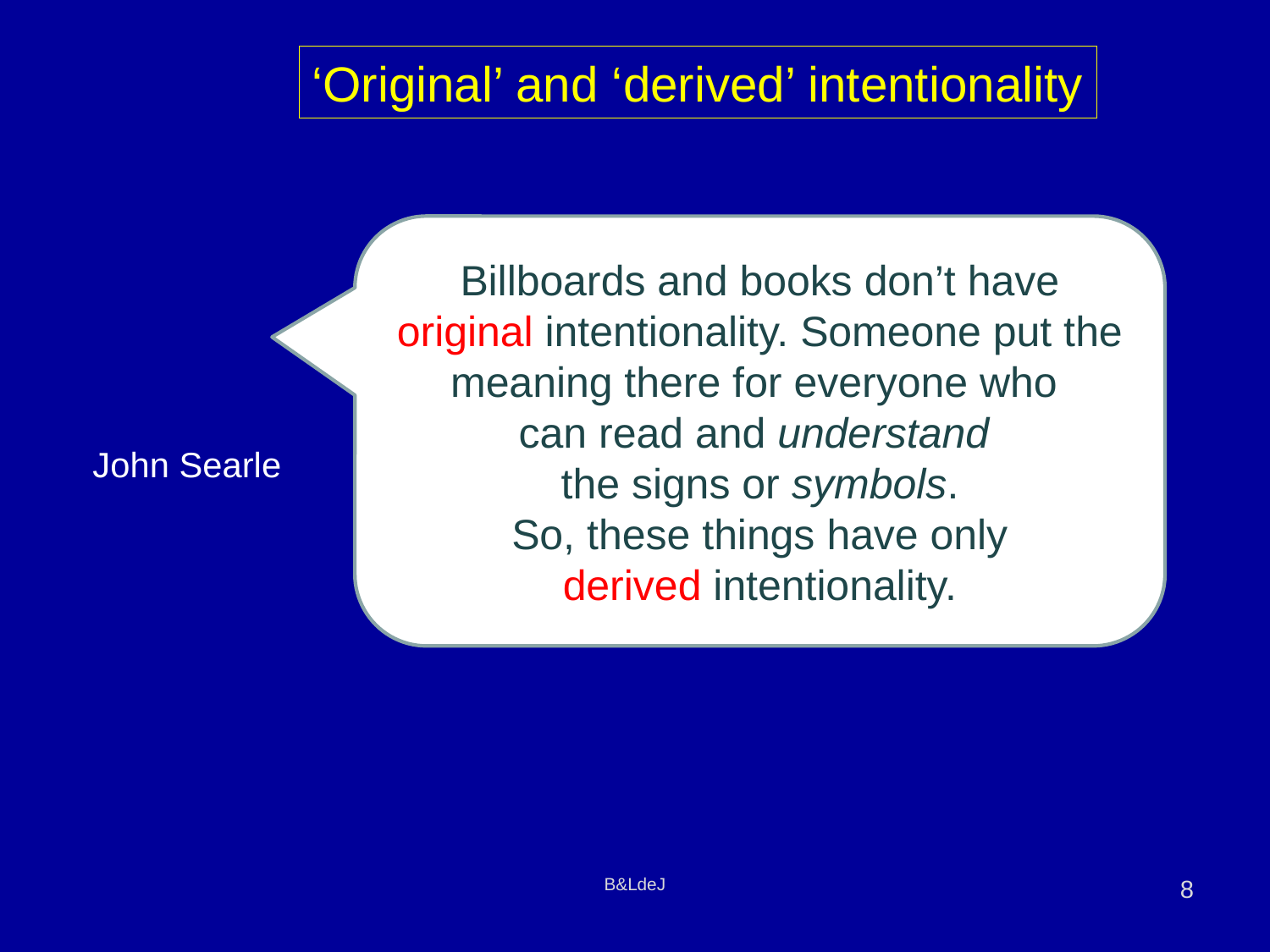

‘Original’ and ‘derived’ intentionality
Billboards and books don’t have
original intentionality. Someone put the meaning there for everyone who
can read and understand
the signs or symbols.
So, these things have only
 derived intentionality.
John Searle
B&LdeJ
8